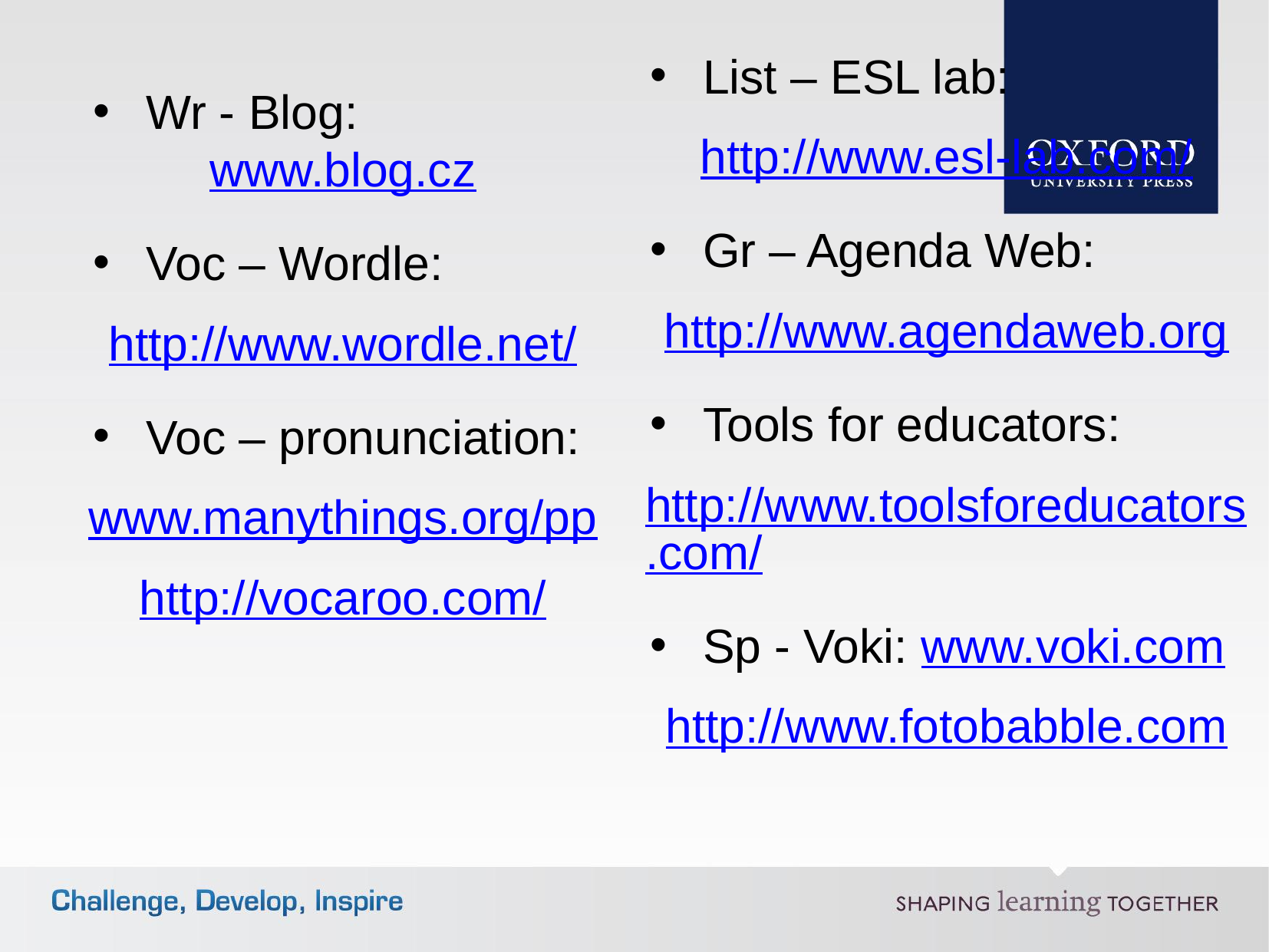

List – ESL lab:
http://www.esl-lab.com/
Gr – Agenda Web:
http://www.agendaweb.org
Tools for educators:
http://www.toolsforeducators.com/
Sp - Voki: www.voki.com
http://www.fotobabble.com

Wr - Blog:
www.blog.cz
Voc – Wordle:
http://www.wordle.net/
Voc – pronunciation:
www.manythings.org/pp
http://vocaroo.com/